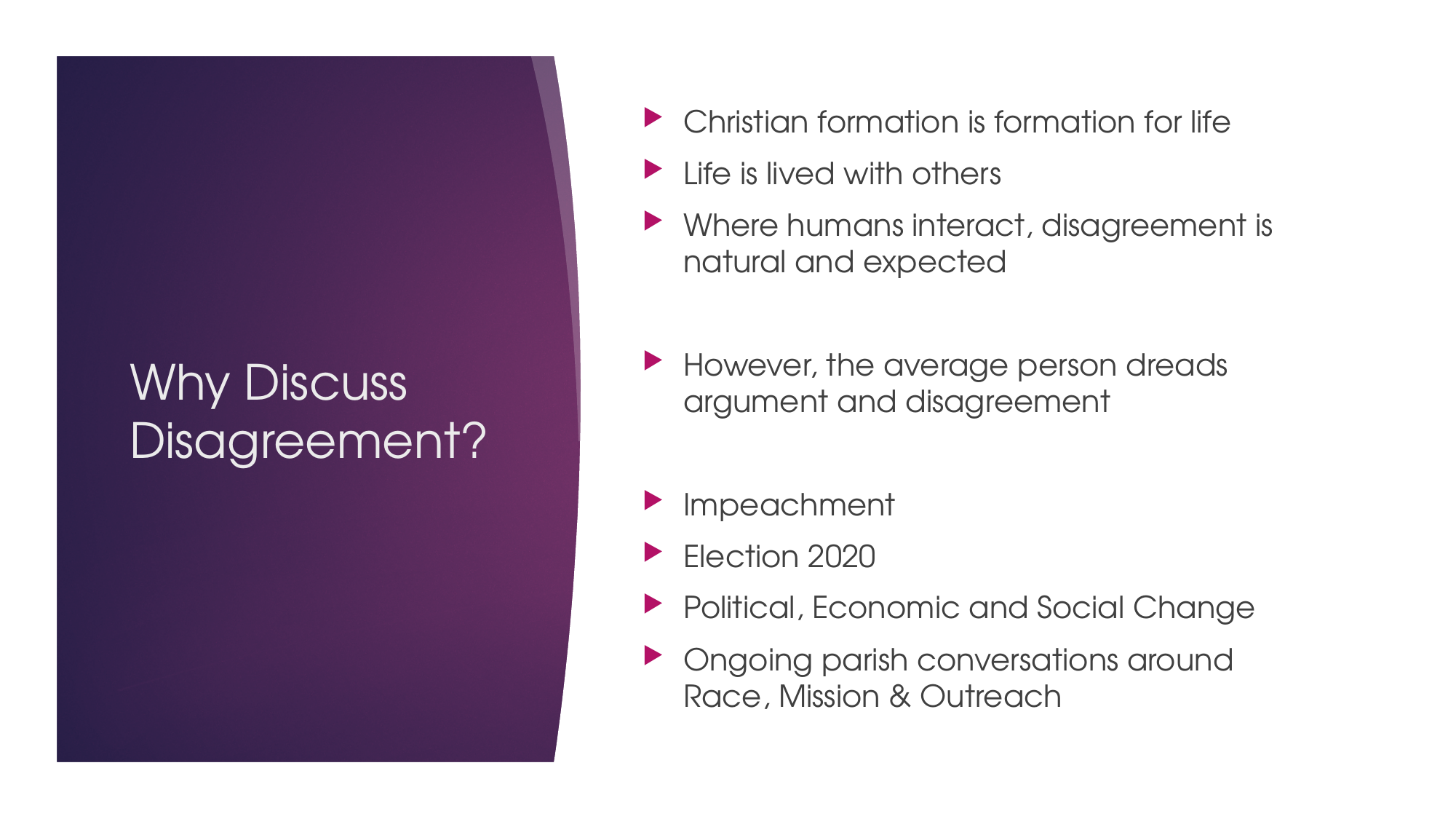

Christian formation is formation for life
Life is lived with others
Where humans interact, disagreement is natural and expected

However, the average person dreads argument and disagreement

Impeachment
Election 2020
Political, Economic and Social Change
Ongoing parish conversations around Race, Mission & Outreach
# Why Discuss Disagreement?